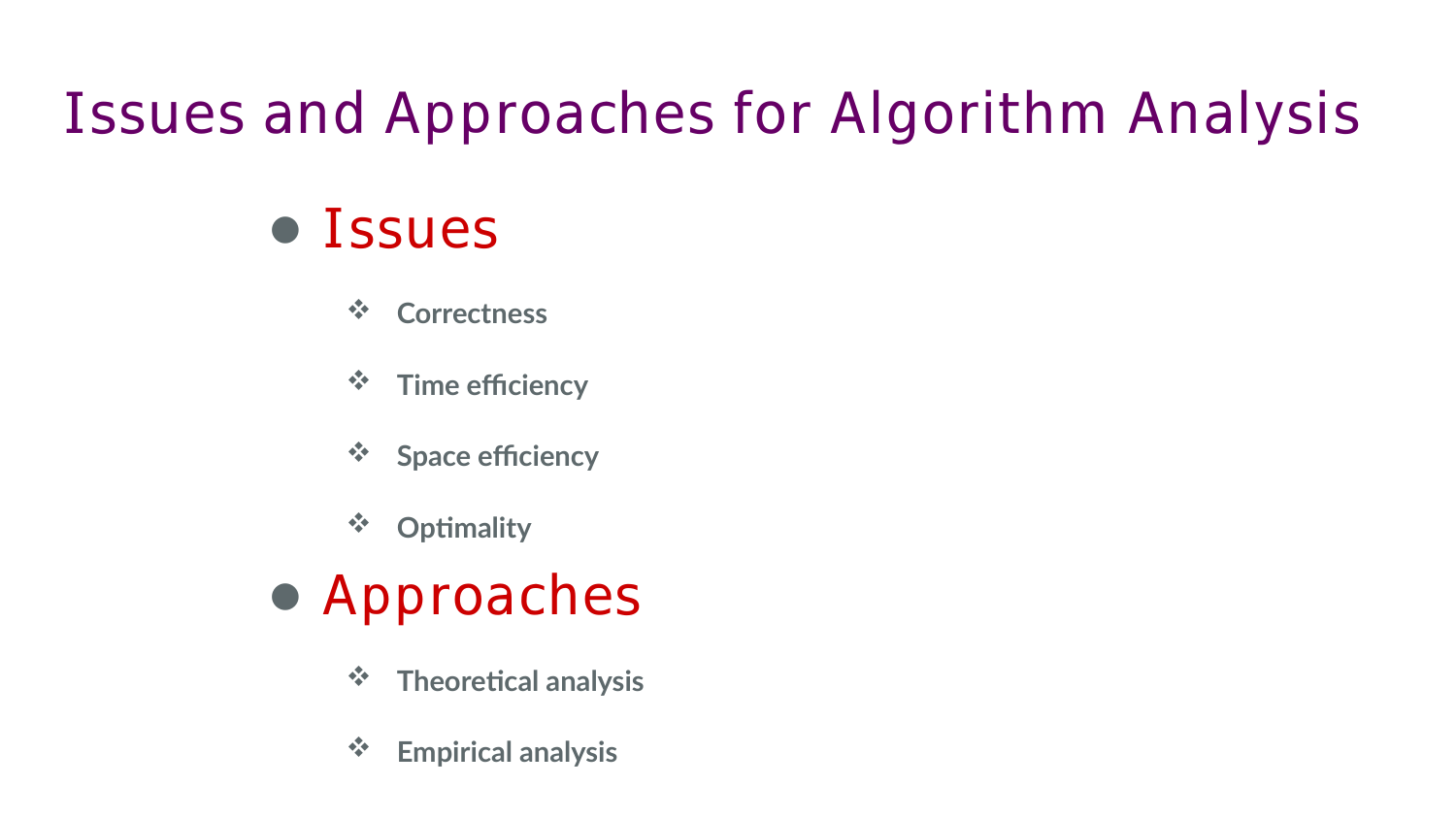

# Issues and Approaches for Algorithm Analysis
Issues
Correctness
Time efficiency
Space efficiency
Optimality
Approaches
Theoretical analysis
Empirical analysis